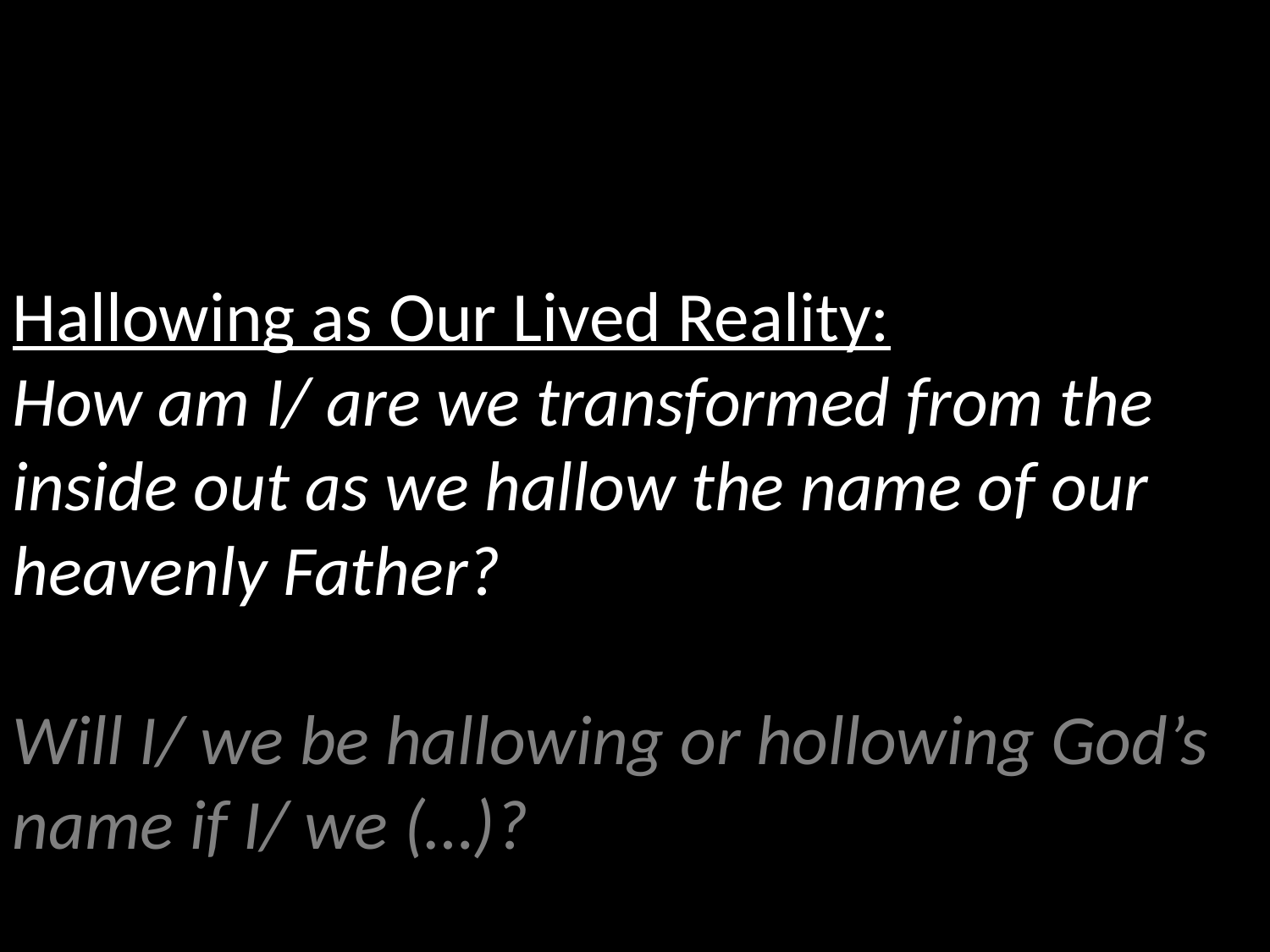

Hallowing as Our Lived Reality:
How am I/ are we transformed from the inside out as we hallow the name of our heavenly Father?

Will I/ we be hallowing or hollowing God’s name if I/ we (…)?